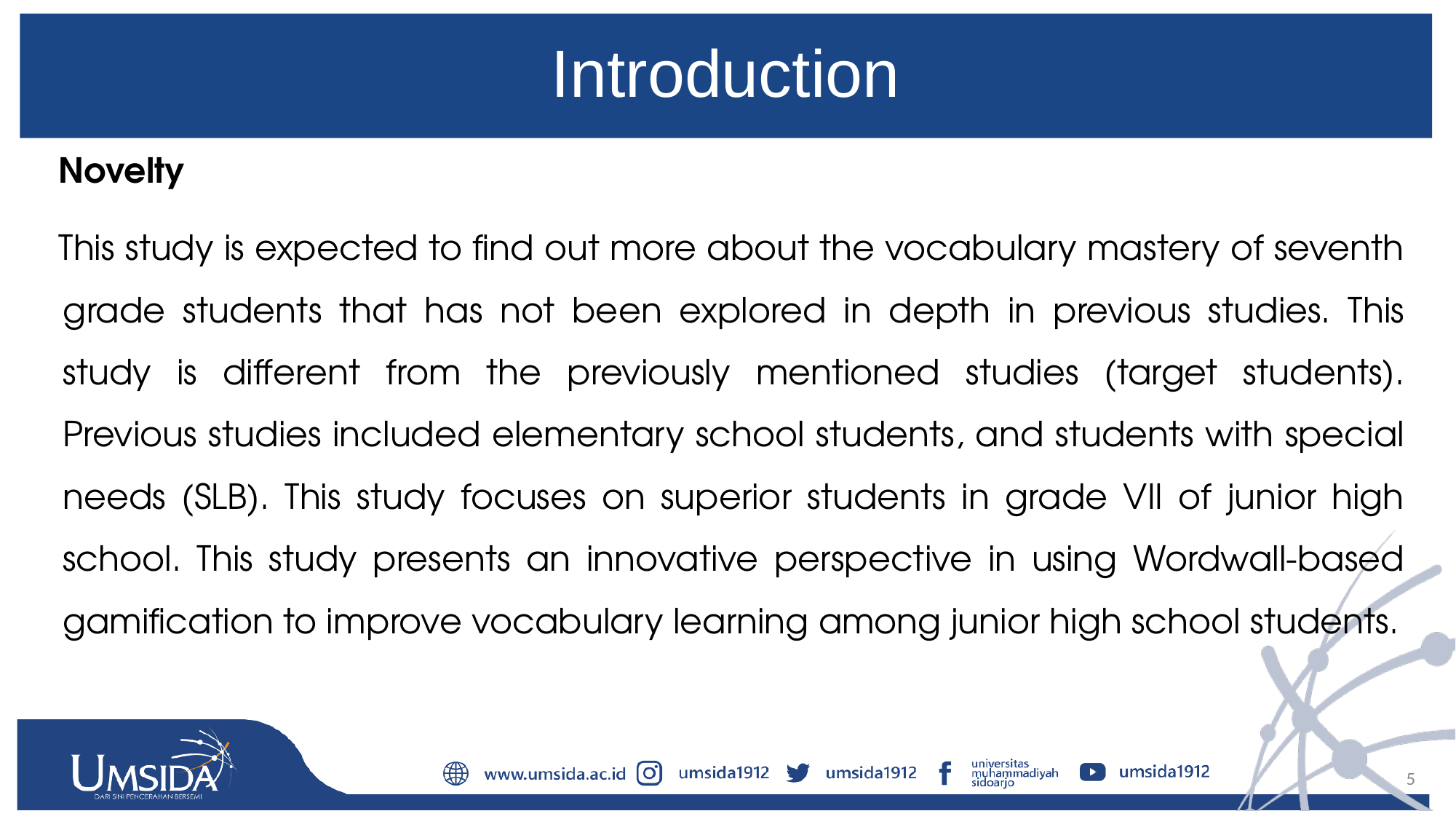

# Introduction
Novelty
This study is expected to find out more about the vocabulary mastery of seventh grade students that has not been explored in depth in previous studies. This study is different from the previously mentioned studies (target students). Previous studies included elementary school students, and students with special needs (SLB). This study focuses on superior students in grade VII of junior high school. This study presents an innovative perspective in using Wordwall-based gamification to improve vocabulary learning among junior high school students.